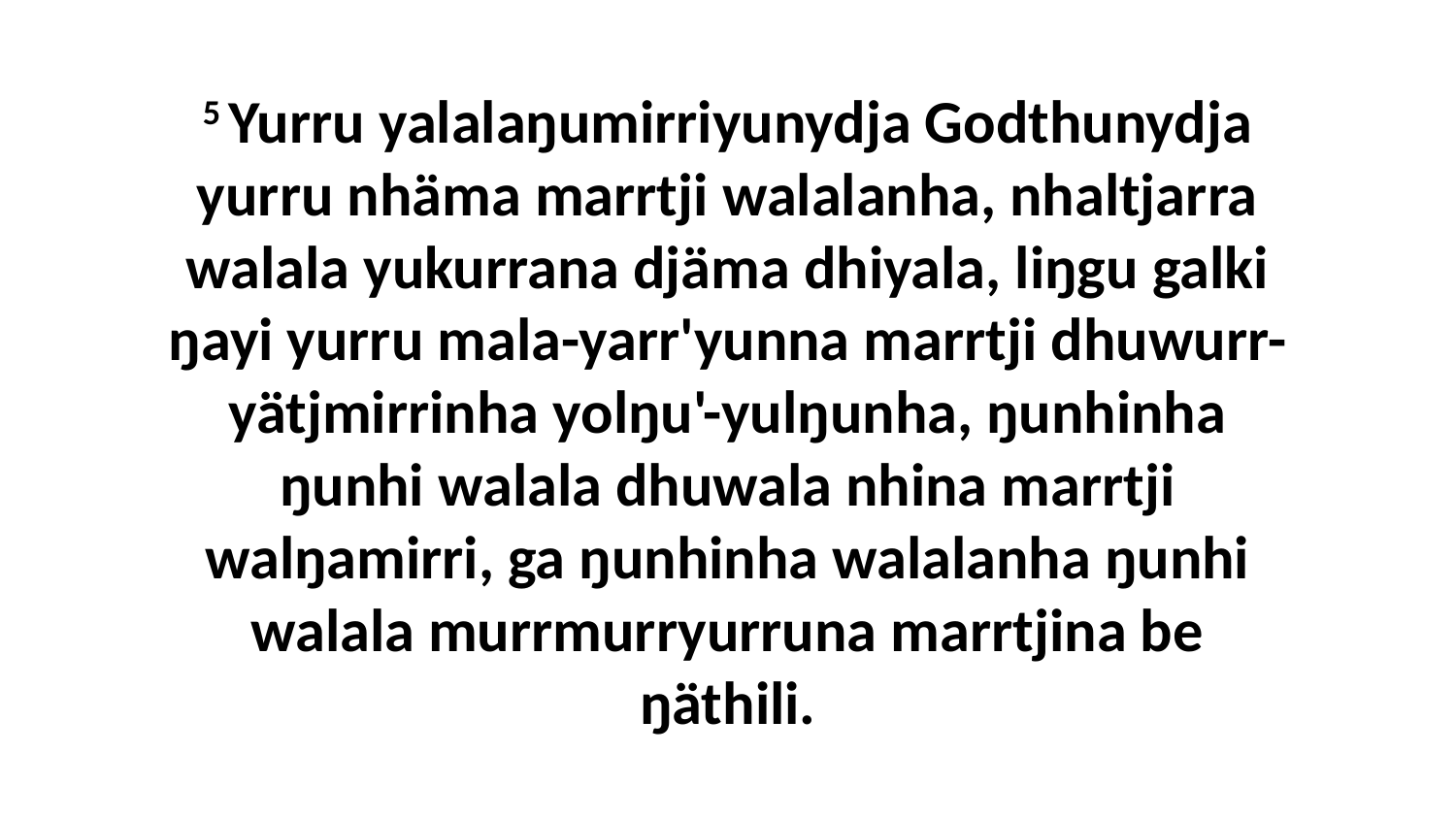

5 Yurru yalalaŋumirriyunydja Godthunydja yurru nhäma marrtji walalanha, nhaltjarra walala yukurrana djäma dhiyala, liŋgu galki ŋayi yurru mala-yarr'yunna marrtji dhuwurr-yätjmirrinha yolŋu'-yulŋunha, ŋunhinha ŋunhi walala dhuwala nhina marrtji walŋamirri, ga ŋunhinha walalanha ŋunhi walala murrmurryurruna marrtjina be ŋäthili.